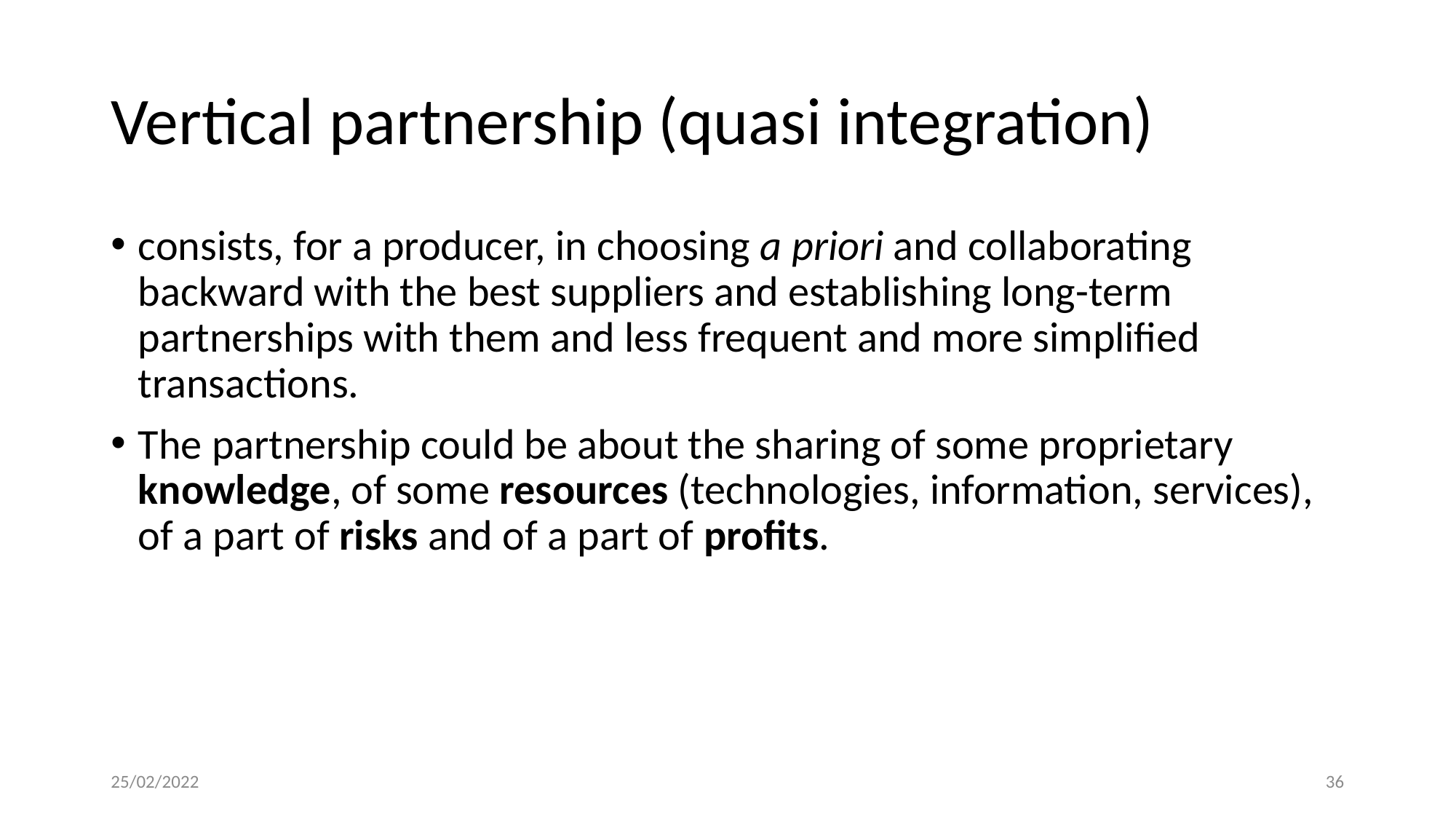

# Vertical partnership (quasi integration)
consists, for a producer, in choosing a priori and collaborating backward with the best suppliers and establishing long-term partnerships with them and less frequent and more simplified transactions.
The partnership could be about the sharing of some proprietary knowledge, of some resources (technologies, information, services), of a part of risks and of a part of profits.
25/02/2022

36